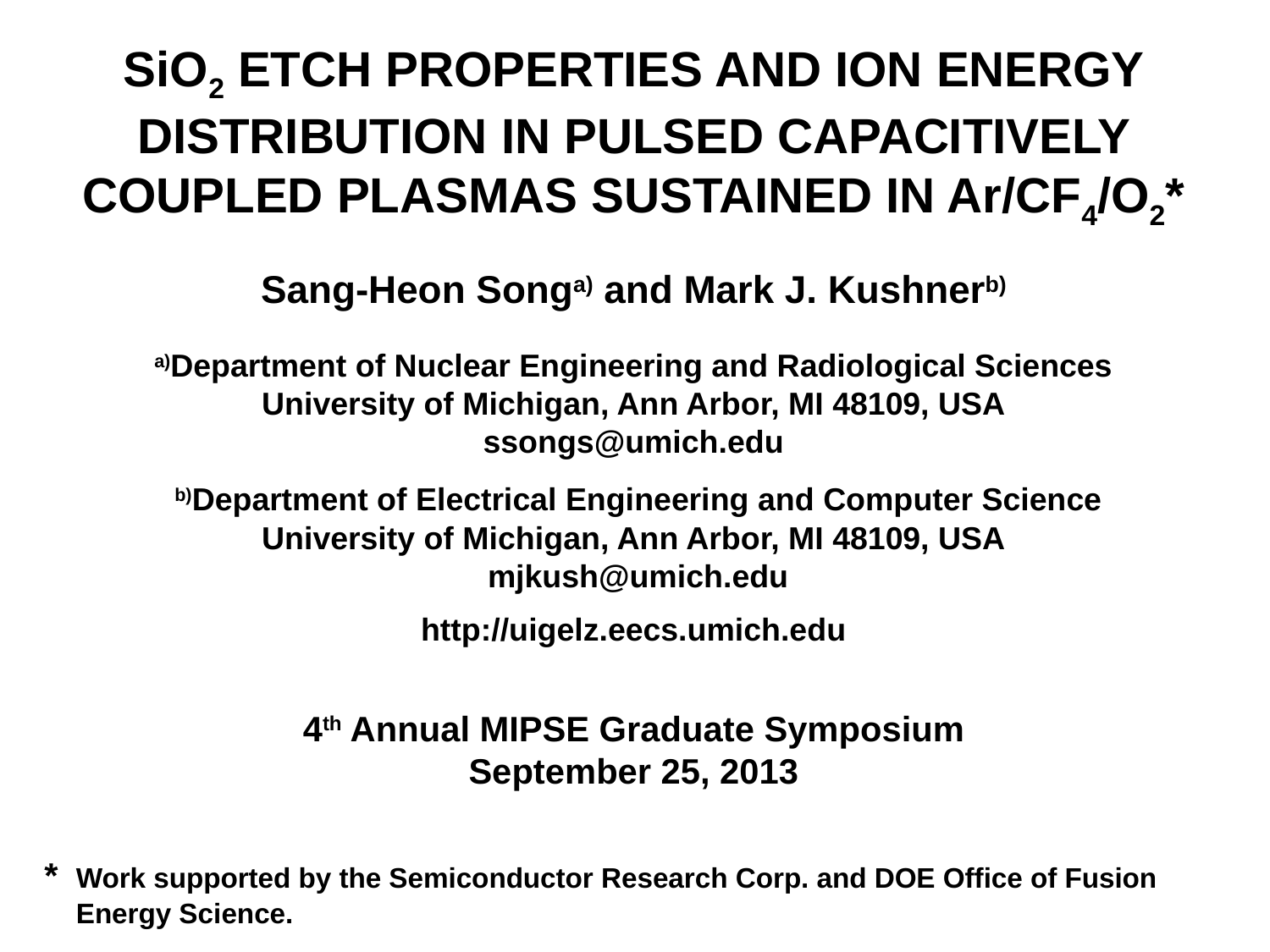

SiO2 ETCH PROPERTIES AND ION ENERGY DISTRIBUTION IN PULSED CAPACITIVELY COUPLED PLASMAS SUSTAINED IN Ar/CF4/O2*

Sang-Heon Songa) and Mark J. Kushnerb)

 a)Department of Nuclear Engineering and Radiological Sciences
University of Michigan, Ann Arbor, MI 48109, USA
ssongs@umich.edu
 b)Department of Electrical Engineering and Computer Science
University of Michigan, Ann Arbor, MI 48109, USA
 mjkush@umich.edu
http://uigelz.eecs.umich.edu

4th Annual MIPSE Graduate Symposium
September 25, 2013
* 	Work supported by the Semiconductor Research Corp. and DOE Office of Fusion Energy Science.